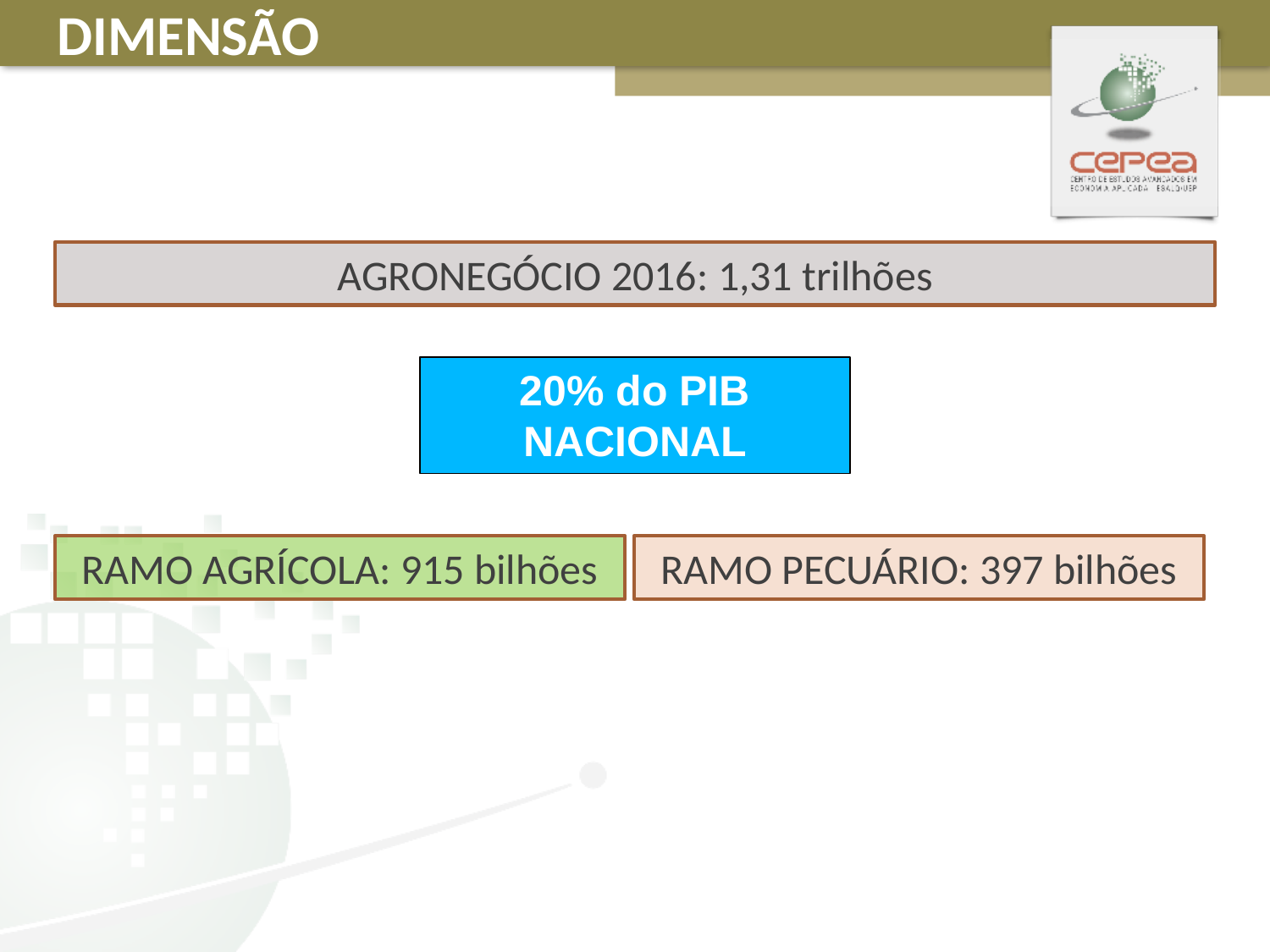

DIMENSÃO
AGRONEGÓCIO 2016: 1,31 trilhões
20% do PIB NACIONAL
RAMO PECUÁRIO: 397 bilhões
RAMO AGRÍCOLA: 915 bilhões